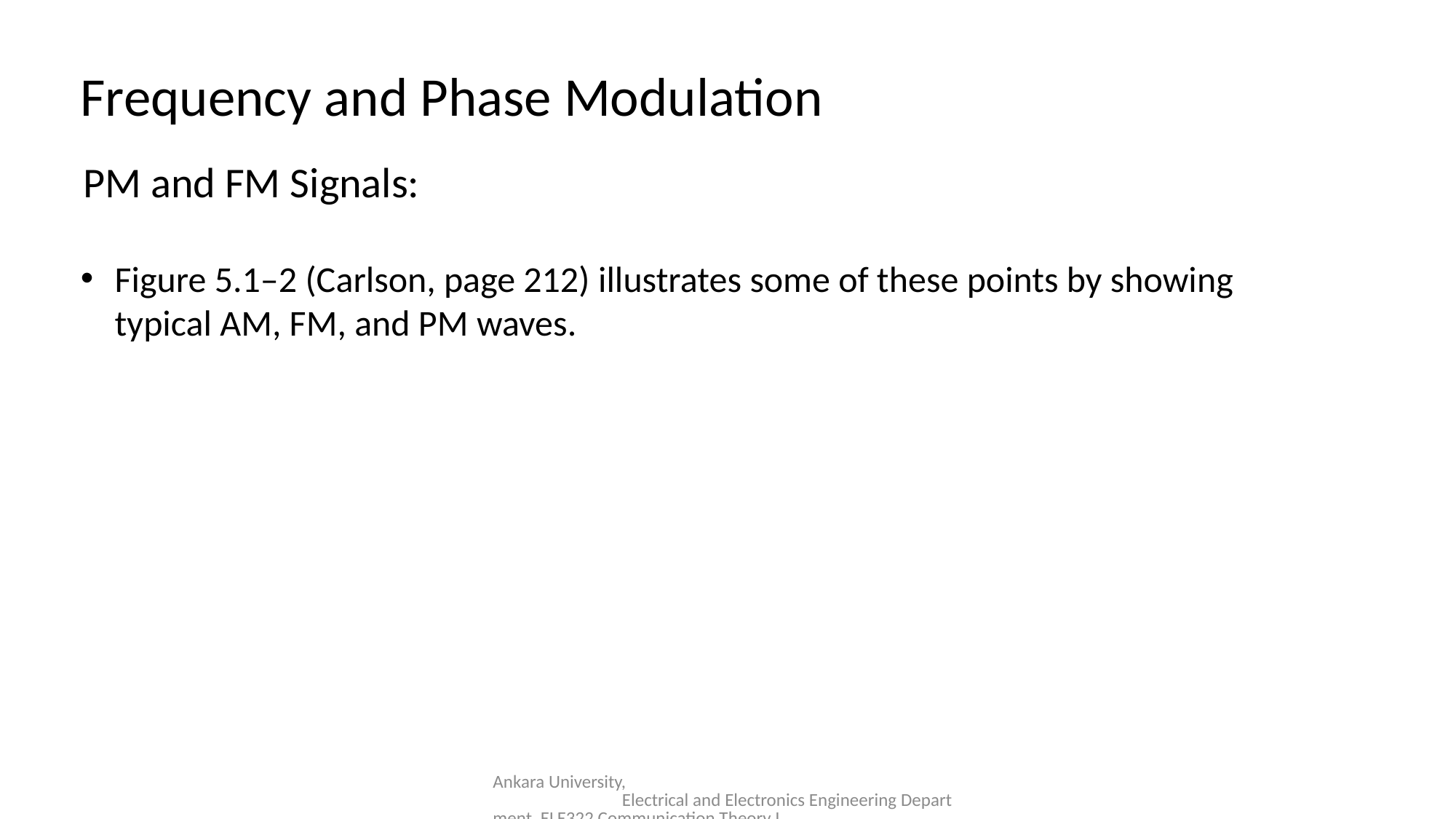

Frequency and Phase Modulation
PM and FM Signals:
Figure 5.1–2 (Carlson, page 212) illustrates some of these points by showing typical AM, FM, and PM waves.
Ankara University,                                                                                                               Electrical and Electronics Engineering Department, ELE322 Communication Theory I